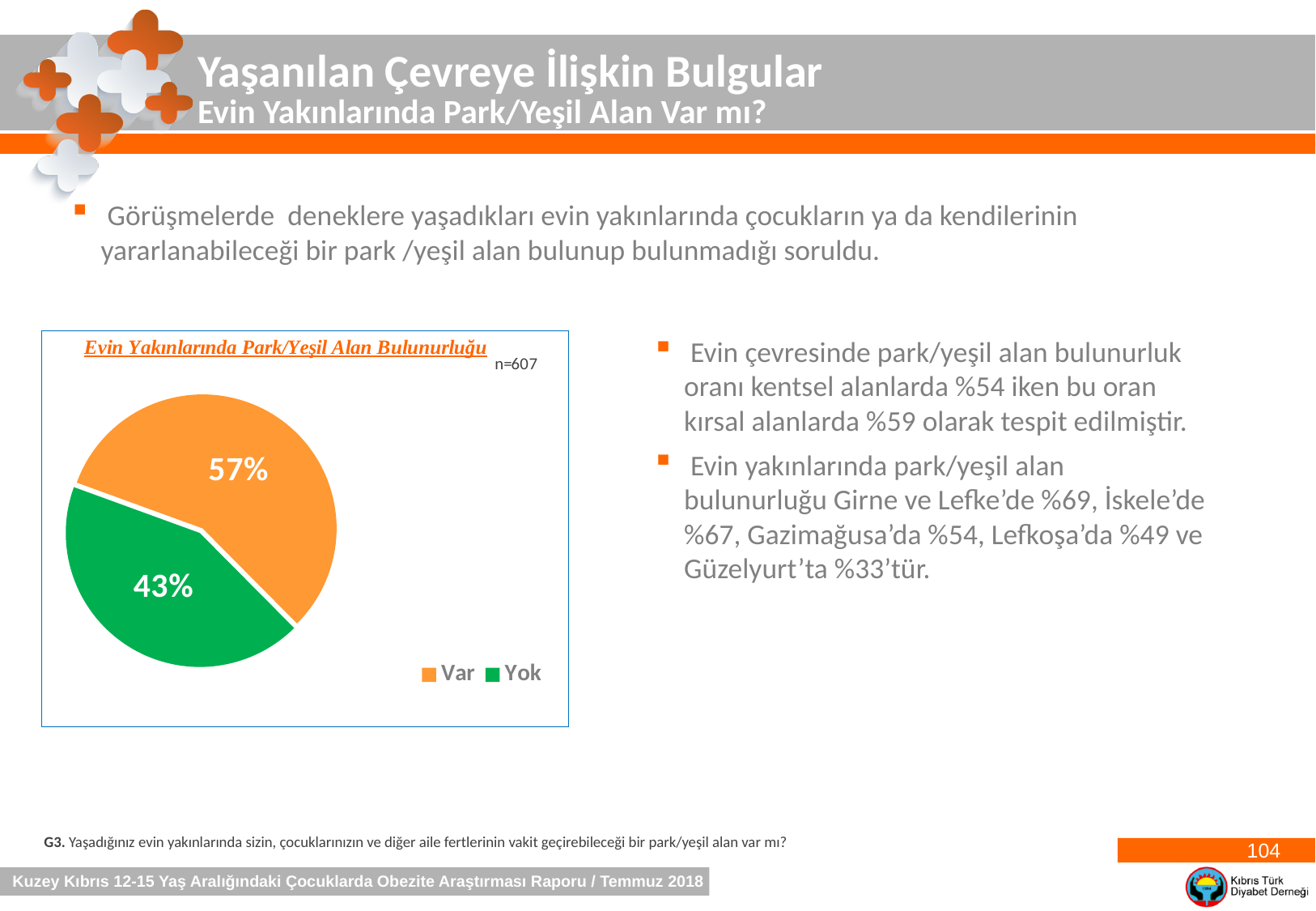

Yaşanılan Çevreye İlişkin Bulgular
Evin Yakınlarında Park/Yeşil Alan Var mı?
 Görüşmelerde  deneklere yaşadıkları evin yakınlarında çocukların ya da kendilerinin yararlanabileceği bir park /yeşil alan bulunup bulunmadığı soruldu.
 Evin çevresinde park/yeşil alan bulunurluk oranı kentsel alanlarda %54 iken bu oran kırsal alanlarda %59 olarak tespit edilmiştir.
 Evin yakınlarında park/yeşil alan bulunurluğu Girne ve Lefke’de %69, İskele’de %67, Gazimağusa’da %54, Lefkoşa’da %49 ve Güzelyurt’ta %33’tür.

### Chart

| Category | Sales |
|---|---|
| Var | 0.57 |
| Yok | 0.43 |
G3. Yaşadığınız evin yakınlarında sizin, çocuklarınızın ve diğer aile fertlerinin vakit geçirebileceği bir park/yeşil alan var mı?
104